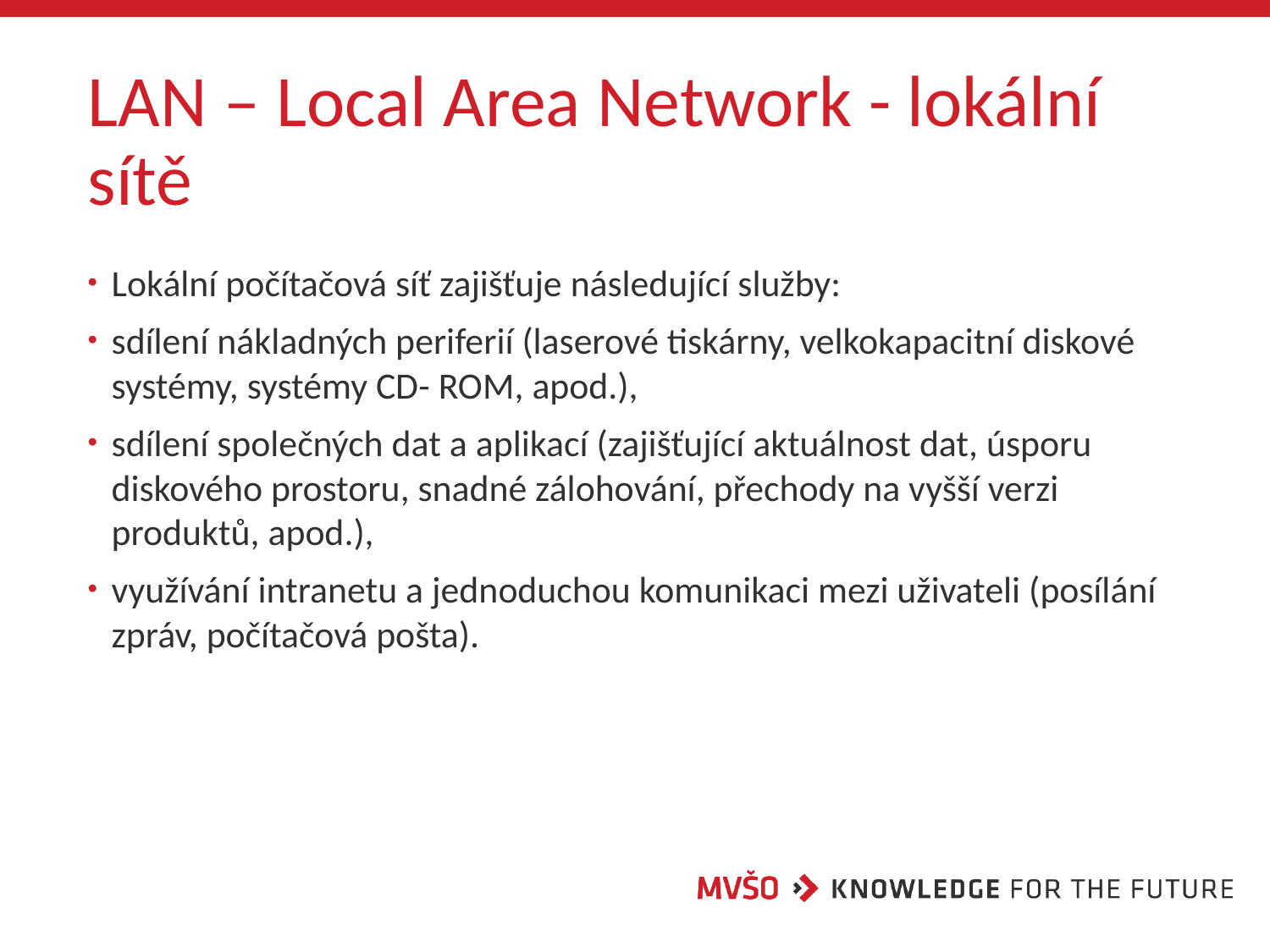

# LAN – Local Area Network - lokální sítě

Lokální počítačová síť zajišťuje následující služby:
sdílení nákladných periferií (laserové tiskárny, velkokapacitní diskové systémy, systémy CD- ROM, apod.),
sdílení společných dat a aplikací (zajišťující aktuálnost dat, úsporu diskového prostoru, snadné zálohování, přechody na vyšší verzi produktů, apod.),
využívání intranetu a jednoduchou komunikaci mezi uživateli (posílání zpráv, počítačová pošta).